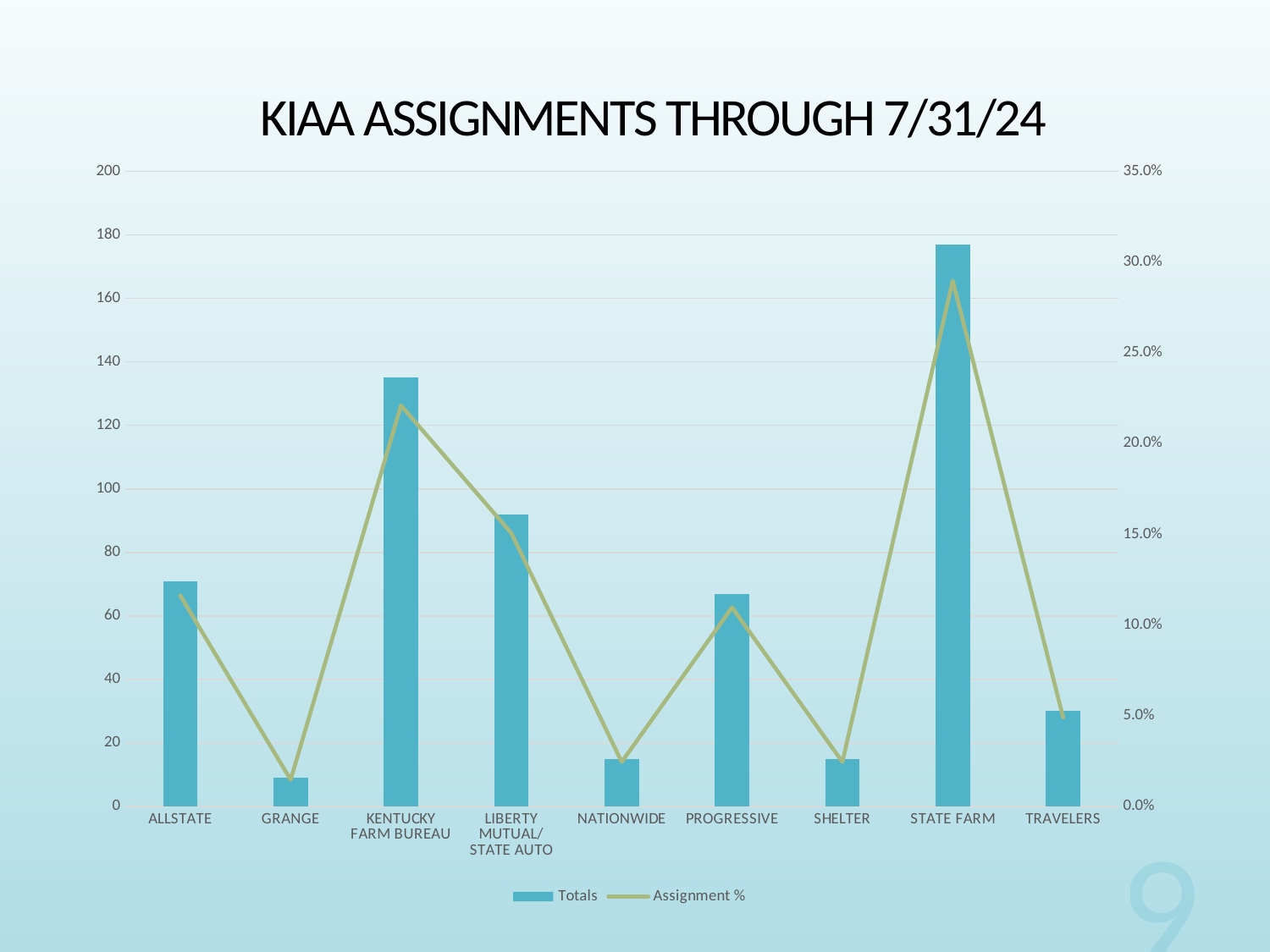

# KIAA ASSIGNMENTS THROUGH 7/31/24

### Chart

| Category | Totals | Assignment % |
|---|---|---|
| ALLSTATE | 71.0 | 0.11620294599018004 |
| GRANGE | 9.0 | 0.014729950900163666 |
| KENTUCKY FARM BUREAU | 135.0 | 0.220949263502455 |
| LIBERTY MUTUAL/STATE AUTO | 92.0 | 0.15057283142389524 |
| NATIONWIDE | 15.0 | 0.024549918166939442 |
| PROGRESSIVE | 67.0 | 0.10965630114566285 |
| SHELTER | 15.0 | 0.024549918166939442 |
| STATE FARM | 177.0 | 0.2896890343698854 |
| TRAVELERS | 30.0 | 0.049099836333878884 |
9